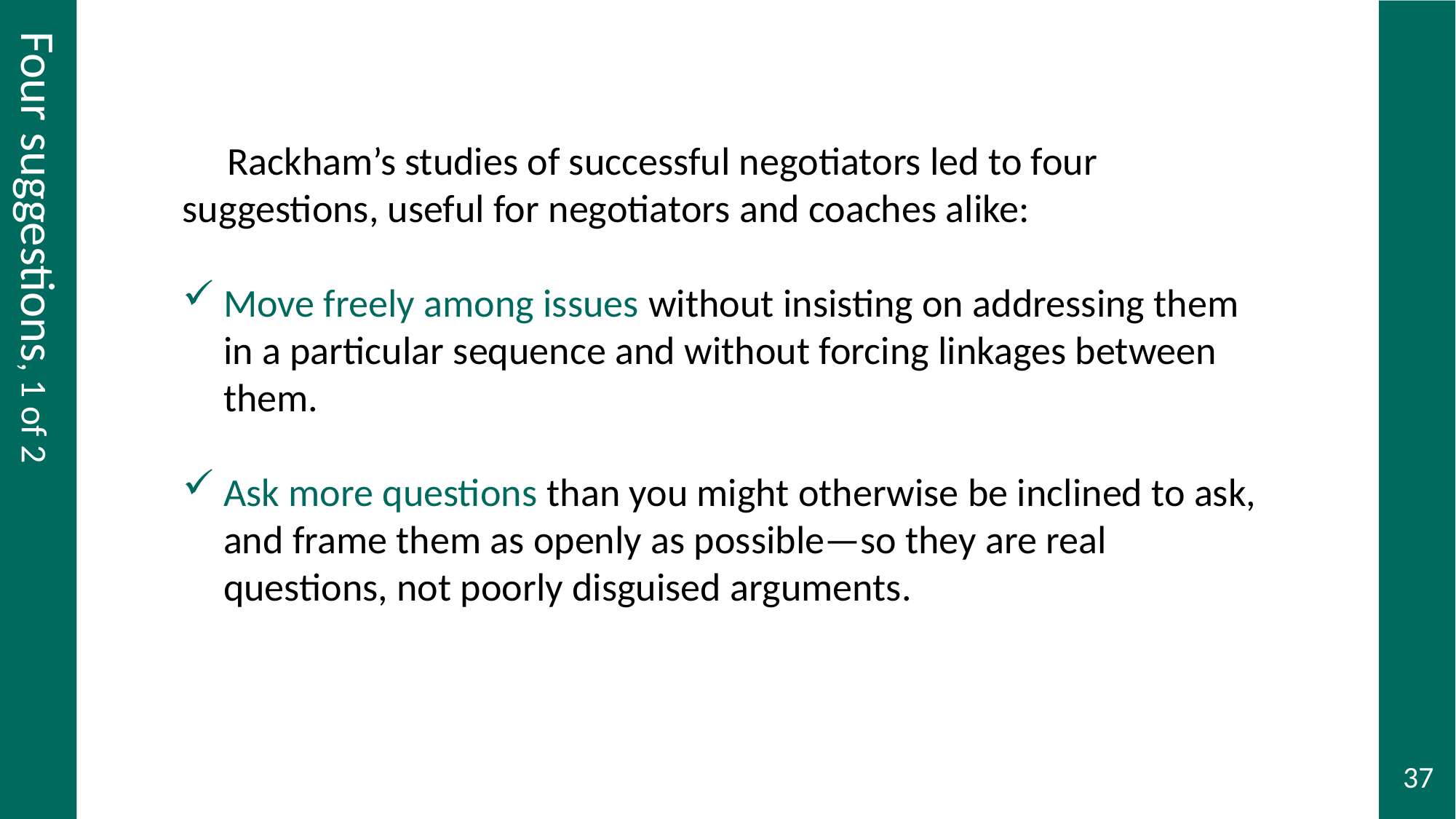

# Four suggestions (first two)
     Rackham’s studies of successful negotiators led to four suggestions, useful for negotiators and coaches alike:

Move freely among issues without insisting on addressing them in a particular sequence and without forcing linkages between them.

Ask more questions than you might otherwise be inclined to ask, and frame them as openly as possible—so they are real questions, not poorly disguised arguments.
Four suggestions, 1 of 2
37